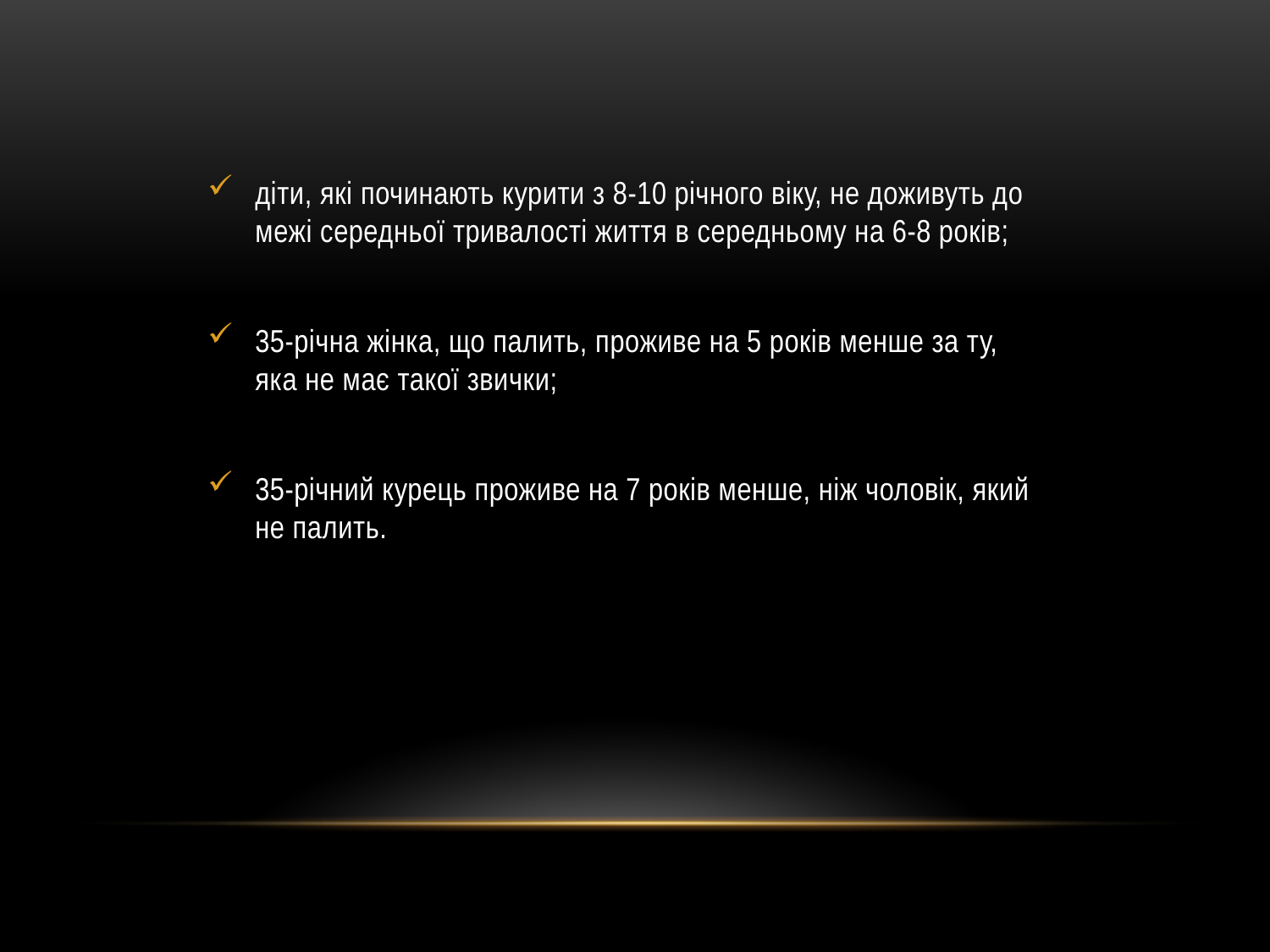

діти, які починають курити з 8-10 річного віку, не доживуть до межі середньої тривалості життя в середньому на 6-8 років;

35-річна жінка, що палить, проживе на 5 років менше за ту, яка не має такої звички;

35-річний курець проживе на 7 років менше, ніж чоловік, який не палить.